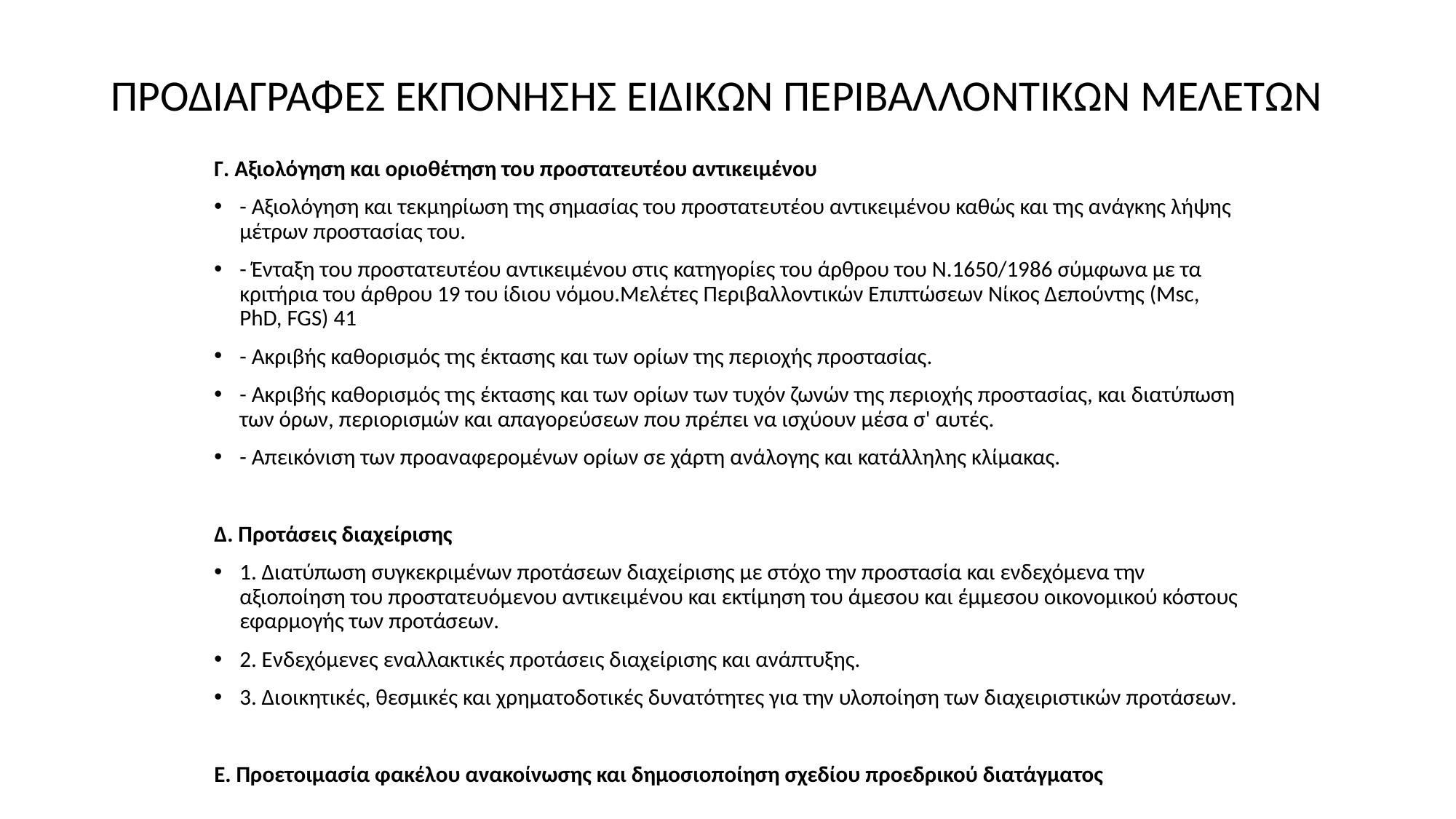

# ΠΡΟΔΙΑΓΡΑΦΕΣ ΕΚΠΟΝΗΣΗΣ ΕΙΔΙΚΩΝ ΠΕΡΙΒΑΛΛΟΝΤΙΚΩΝ ΜΕΛΕΤΩΝ
Γ. Αξιολόγηση και οριοθέτηση του προστατευτέου αντικειμένου
- Αξιολόγηση και τεκμηρίωση της σημασίας του προστατευτέου αντικειμένου καθώς και της ανάγκης λήψης μέτρων προστασίας του.
- Ένταξη του προστατευτέου αντικειμένου στις κατηγορίες του άρθρου του Ν.1650/1986 σύμφωνα με τα κριτήρια του άρθρου 19 του ίδιου νόμου.Μελέτες Περιβαλλοντικών Επιπτώσεων Νίκος Δεπούντης (Msc, PhD, FGS) 41
- Ακριβής καθορισμός της έκτασης και των ορίων της περιοχής προστασίας.
- Ακριβής καθορισμός της έκτασης και των ορίων των τυχόν ζωνών της περιοχής προστασίας, και διατύπωση των όρων, περιορισμών και απαγορεύσεων που πρέπει να ισχύουν μέσα σ' αυτές.
- Απεικόνιση των προαναφερομένων ορίων σε χάρτη ανάλογης και κατάλληλης κλίμακας.

Δ. Προτάσεις διαχείρισης
1. Διατύπωση συγκεκριμένων προτάσεων διαχείρισης με στόχο την προστασία και ενδεχόμενα την αξιοποίηση του προστατευόμενου αντικειμένου και εκτίμηση του άμεσου και έμμεσου οικονομικού κόστους εφαρμογής των προτάσεων.
2. Ενδεχόμενες εναλλακτικές προτάσεις διαχείρισης και ανάπτυξης.
3. Διοικητικές, θεσμικές και χρηματοδοτικές δυνατότητες για την υλοποίηση των διαχειριστικών προτάσεων.

Ε. Προετοιμασία φακέλου ανακοίνωσης και δημοσιοποίηση σχεδίου προεδρικού διατάγματος